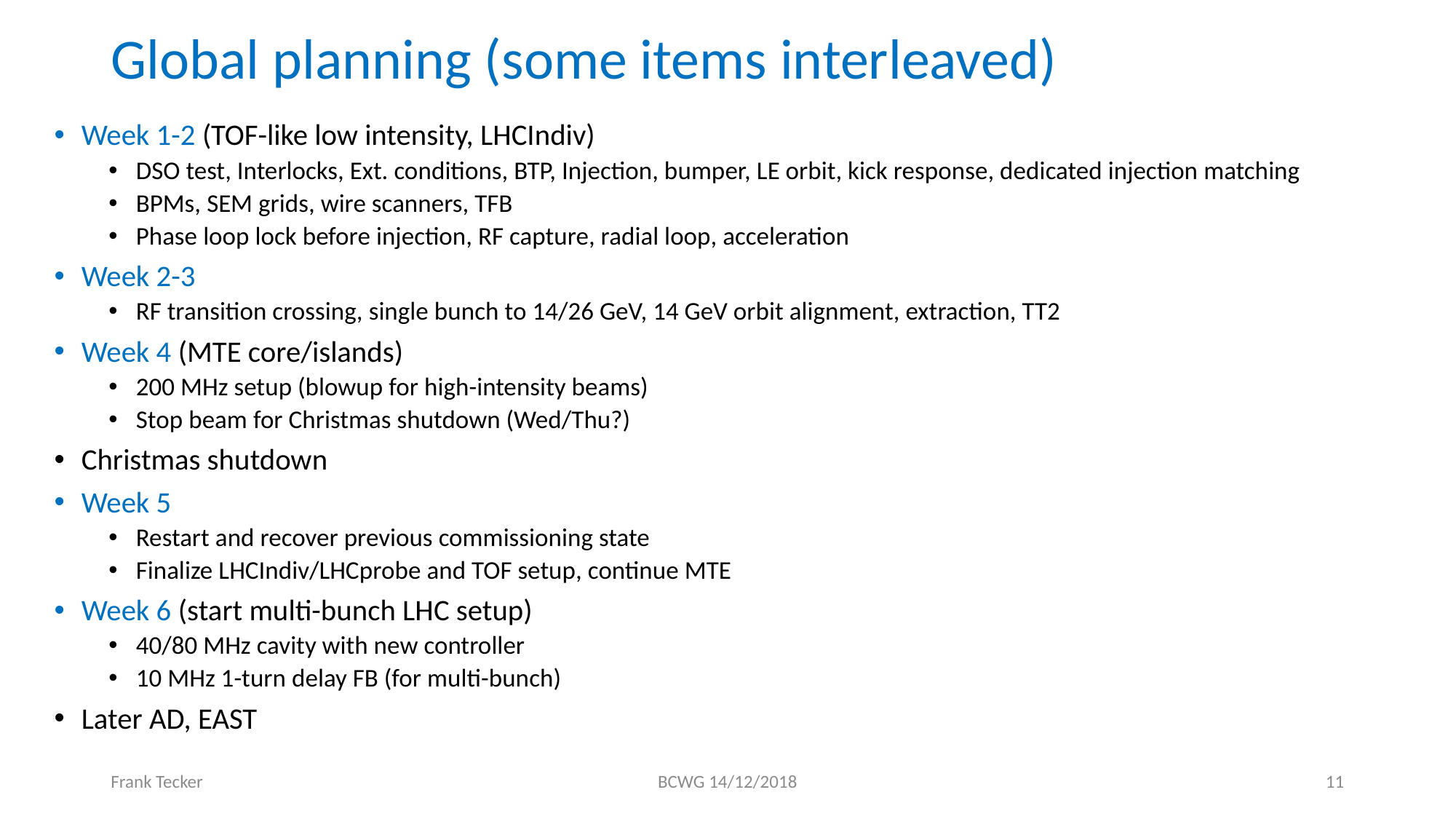

# Global planning (some items interleaved)
Week 1-2 (TOF-like low intensity, LHCIndiv)
DSO test, Interlocks, Ext. conditions, BTP, Injection, bumper, LE orbit, kick response, dedicated injection matching
BPMs, SEM grids, wire scanners, TFB
Phase loop lock before injection, RF capture, radial loop, acceleration
Week 2-3
RF transition crossing, single bunch to 14/26 GeV, 14 GeV orbit alignment, extraction, TT2
Week 4 (MTE core/islands)
200 MHz setup (blowup for high-intensity beams)
Stop beam for Christmas shutdown (Wed/Thu?)
Christmas shutdown
Week 5
Restart and recover previous commissioning state
Finalize LHCIndiv/LHCprobe and TOF setup, continue MTE
Week 6 (start multi-bunch LHC setup)
40/80 MHz cavity with new controller
10 MHz 1-turn delay FB (for multi-bunch)
Later AD, EAST

Frank Tecker
BCWG 14/12/2018
11